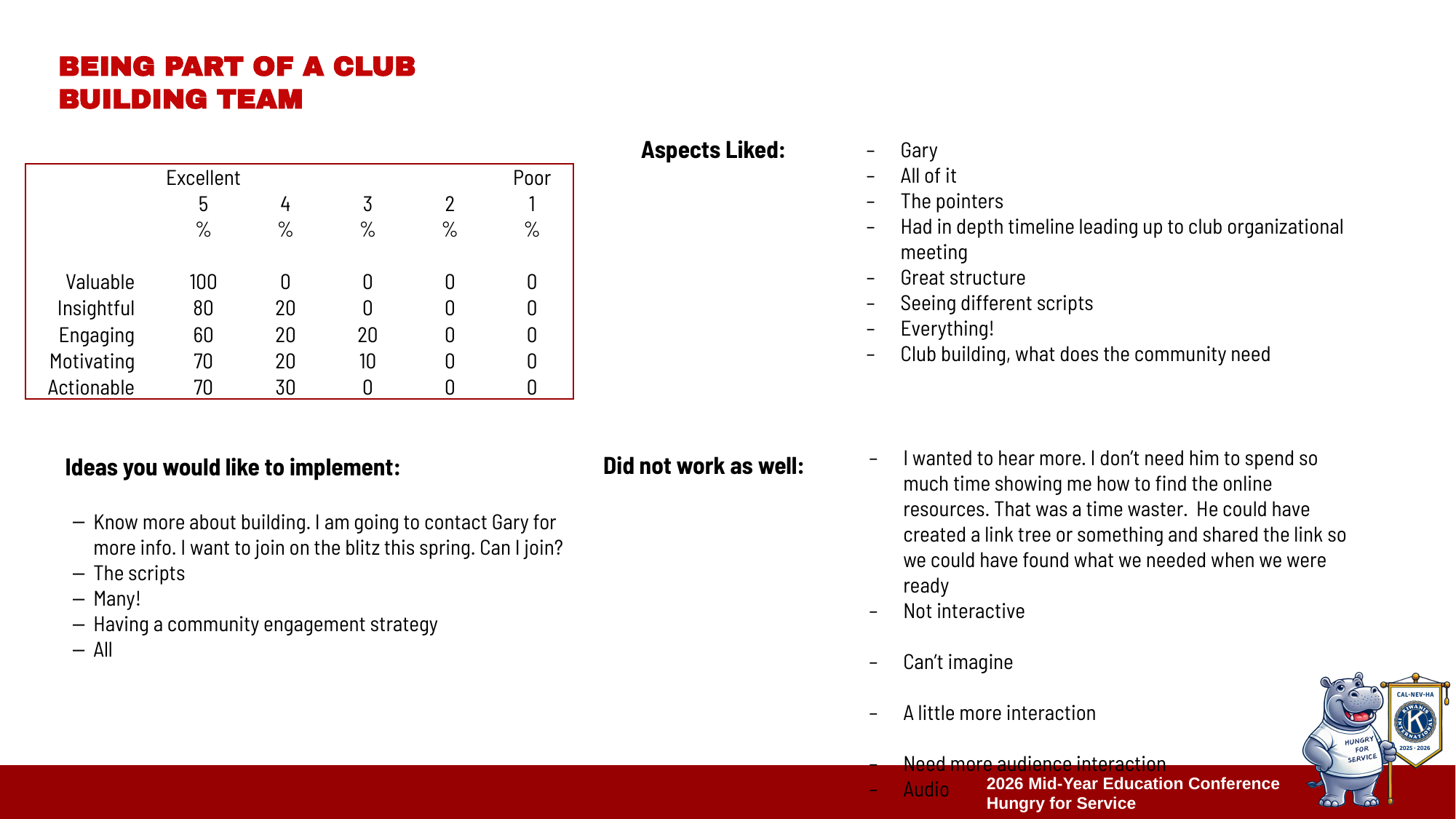

# Being part of a club building team
| Gary All of it The pointers Had in depth timeline leading up to club organizational meeting Great structure Seeing different scripts Everything! Club building, what does the community need |
| --- |
|  |
|  |
|  |
|  |
|  |
|  |
|  |
Aspects Liked:

|  |  | Excellent 5 | 4 | 3 | 2 | Poor 1 |
| --- | --- | --- | --- | --- | --- | --- |
|  |  | % | % | % | % | % |
|  |  |  |  |  |  |  |
| Valuable |  | 100 | 0 | 0 | 0 | 0 |
| Insightful |  | 80 | 20 | 0 | 0 | 0 |
| Engaging |  | 60 | 20 | 20 | 0 | 0 |
| Motivating |  | 70 | 20 | 10 | 0 | 0 |
| Actionable |  | 70 | 30 | 0 | 0 | 0 |

I wanted to hear more. I don’t need him to spend so much time showing me how to find the online resources. That was a time waster.  He could have created a link tree or something and shared the link so we could have found what we needed when we were ready
Not interactive
Can’t imagine
A little more interaction
Need more audience interaction
Audio
Did not work as well:

Ideas you would like to implement:

| Know more about building. I am going to contact Gary for more info. I want to join on the blitz this spring. Can I join? The scripts Many! Having a community engagement strategy All |
| --- |
|  |
|  |
|  |
|  |
|  |